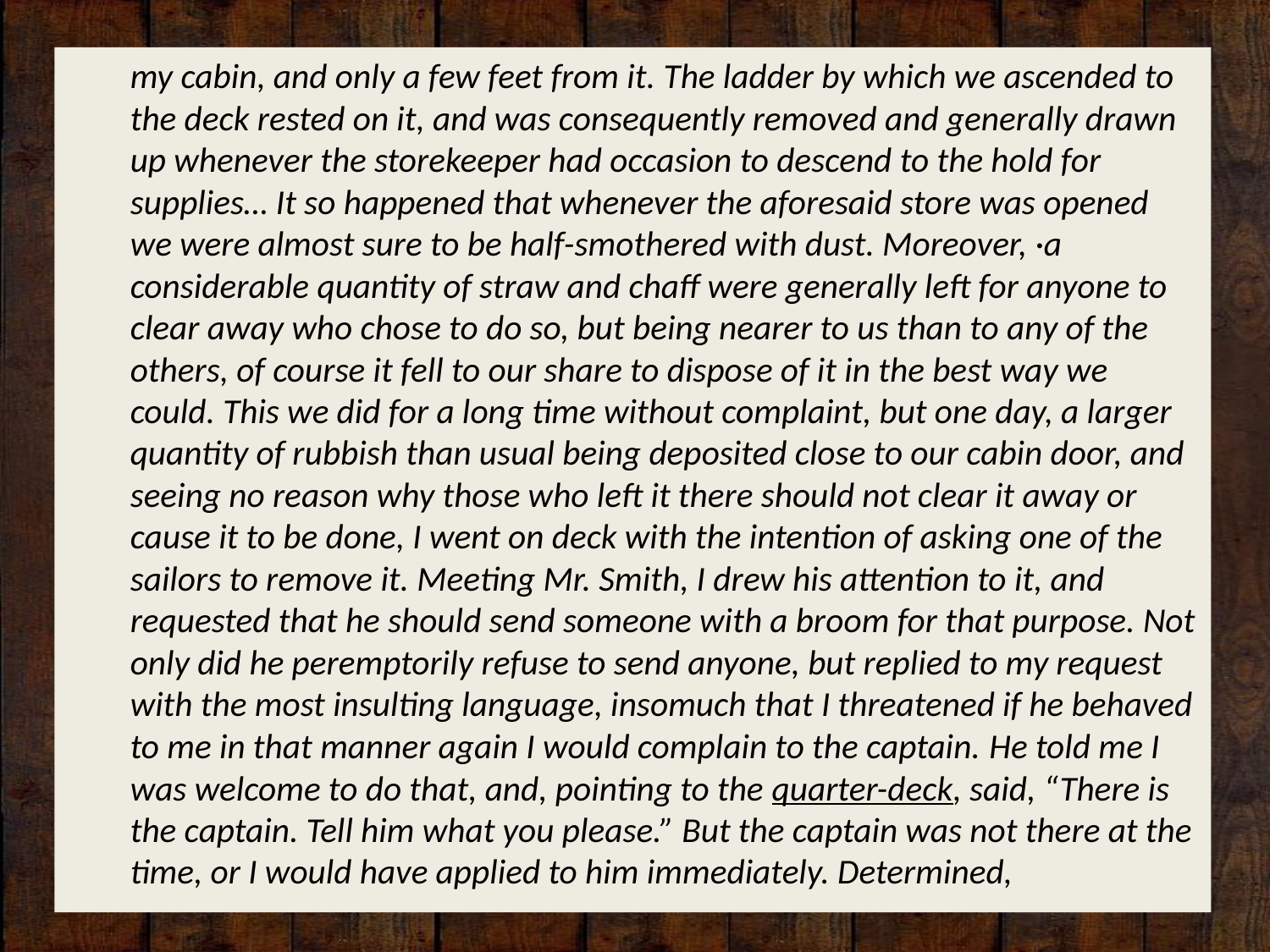

my cabin, and only a few feet from it. The ladder by which we ascended to the deck rested on it, and was consequently removed and generally drawn up whenever the storekeeper had occasion to descend to the hold for supplies… It so happened that whenever the aforesaid store was opened we were almost sure to be half-smothered with dust. Moreover, ·a considerable quantity of straw and chaff were generally left for anyone to clear away who chose to do so, but being nearer to us than to any of the others, of course it fell to our share to dispose of it in the best way we could. This we did for a long time without complaint, but one day, a larger quantity of rubbish than usual being deposited close to our cabin door, and seeing no reason why those who left it there should not clear it away or cause it to be done, I went on deck with the intention of asking one of the sailors to remove it. Meeting Mr. Smith, I drew his attention to it, and requested that he should send someone with a broom for that purpose. Not only did he peremptorily refuse to send anyone, but replied to my request with the most insulting language, insomuch that I threatened if he behaved to me in that manner again I would complain to the captain. He told me I was welcome to do that, and, pointing to the quarter-deck, said, “There is the captain. Tell him what you please.” But the captain was not there at the time, or I would have applied to him immediately. Determined,